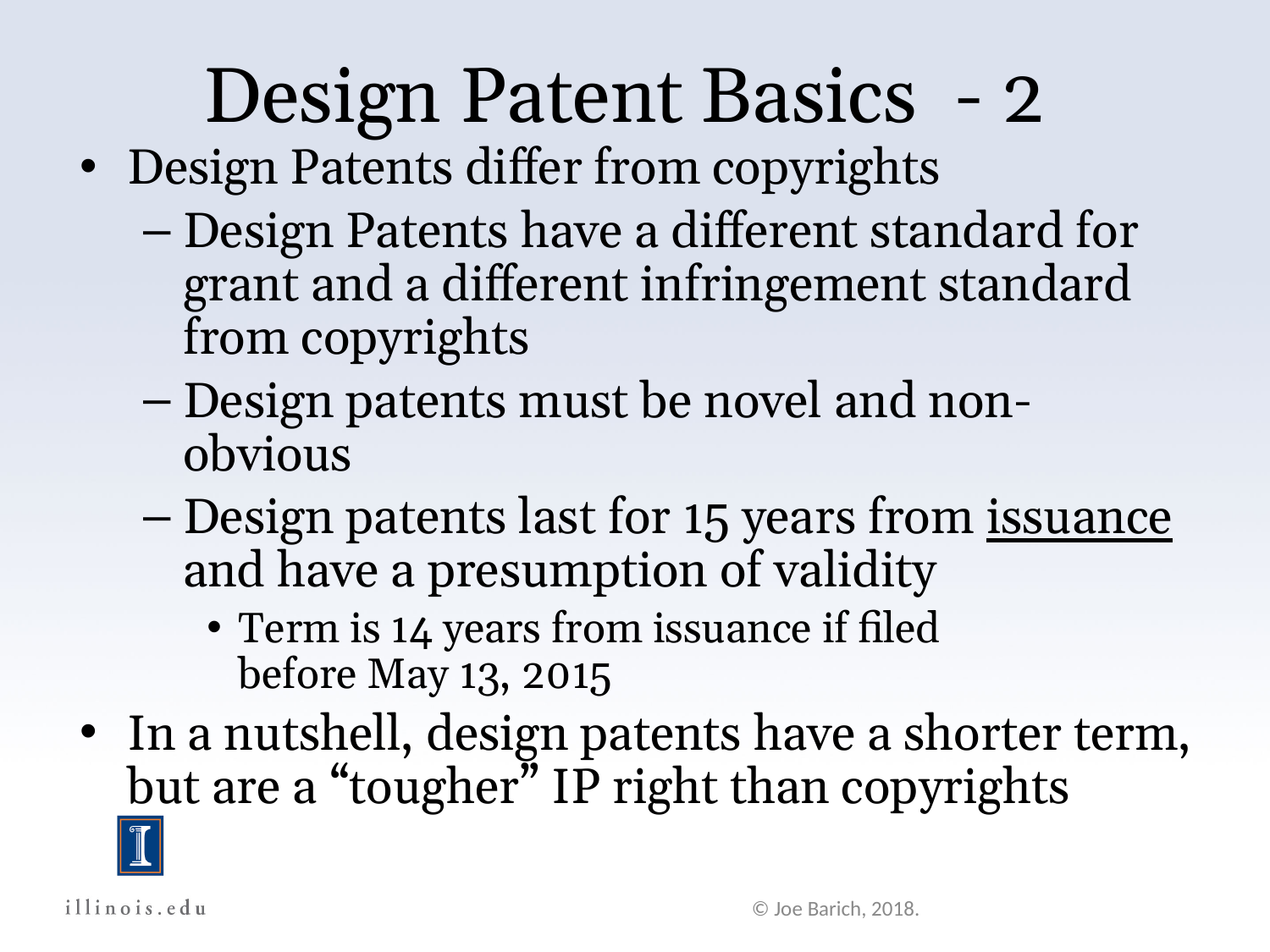

Design Patent Basics  - 2
Design Patents differ from copyrights
Design Patents have a different standard for grant and a different infringement standard from copyrights
Design patents must be novel and non-obvious
Design patents last for 15 years from issuance and have a presumption of validity
Term is 14 years from issuance if filed               before May 13, 2015
In a nutshell, design patents have a shorter term, but are a “tougher” IP right than copyrights
© Joe Barich, 2018.